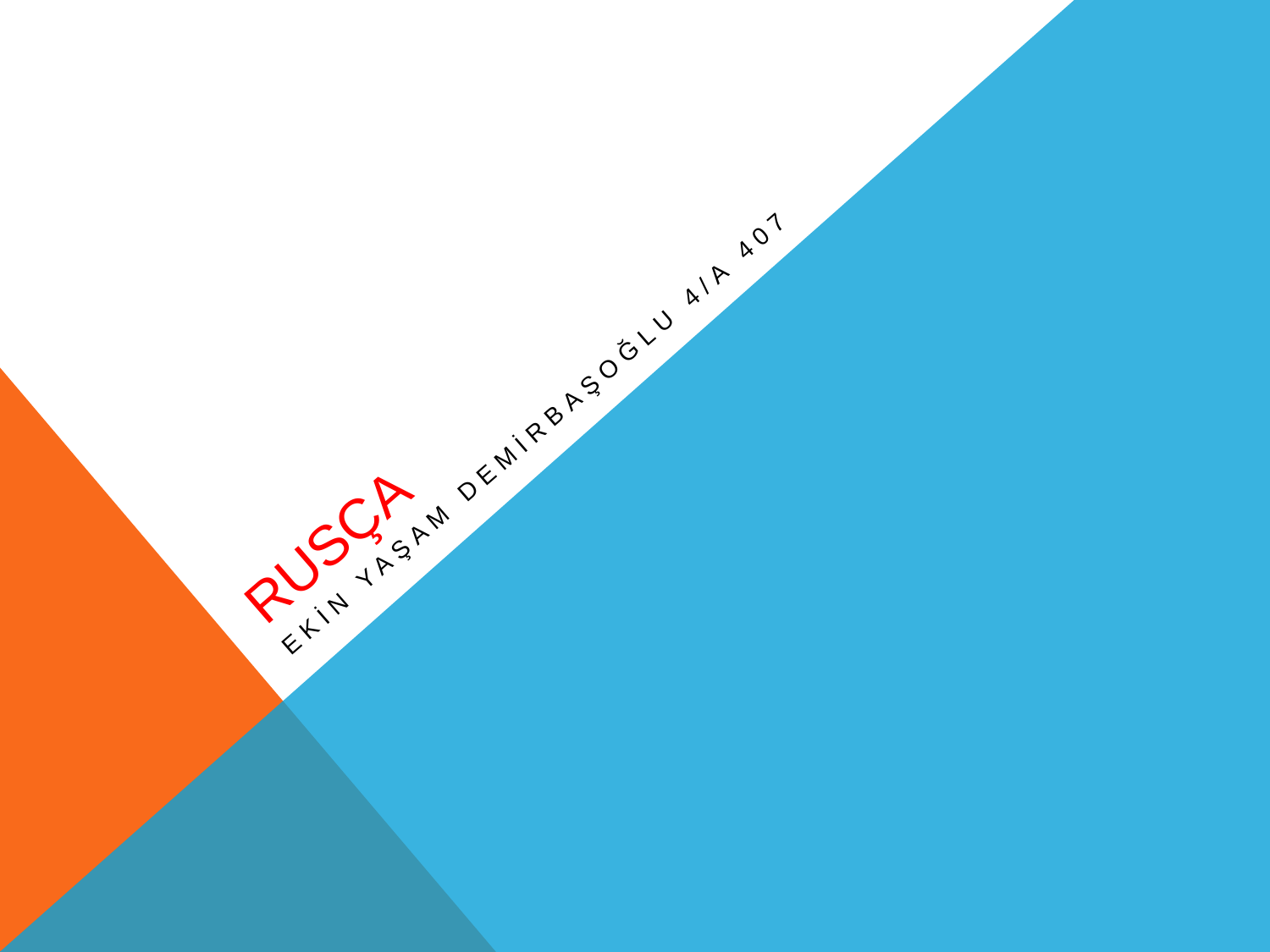

# RUSÇA
Ekin Yaşam Demirbaşoğlu 4/A 407